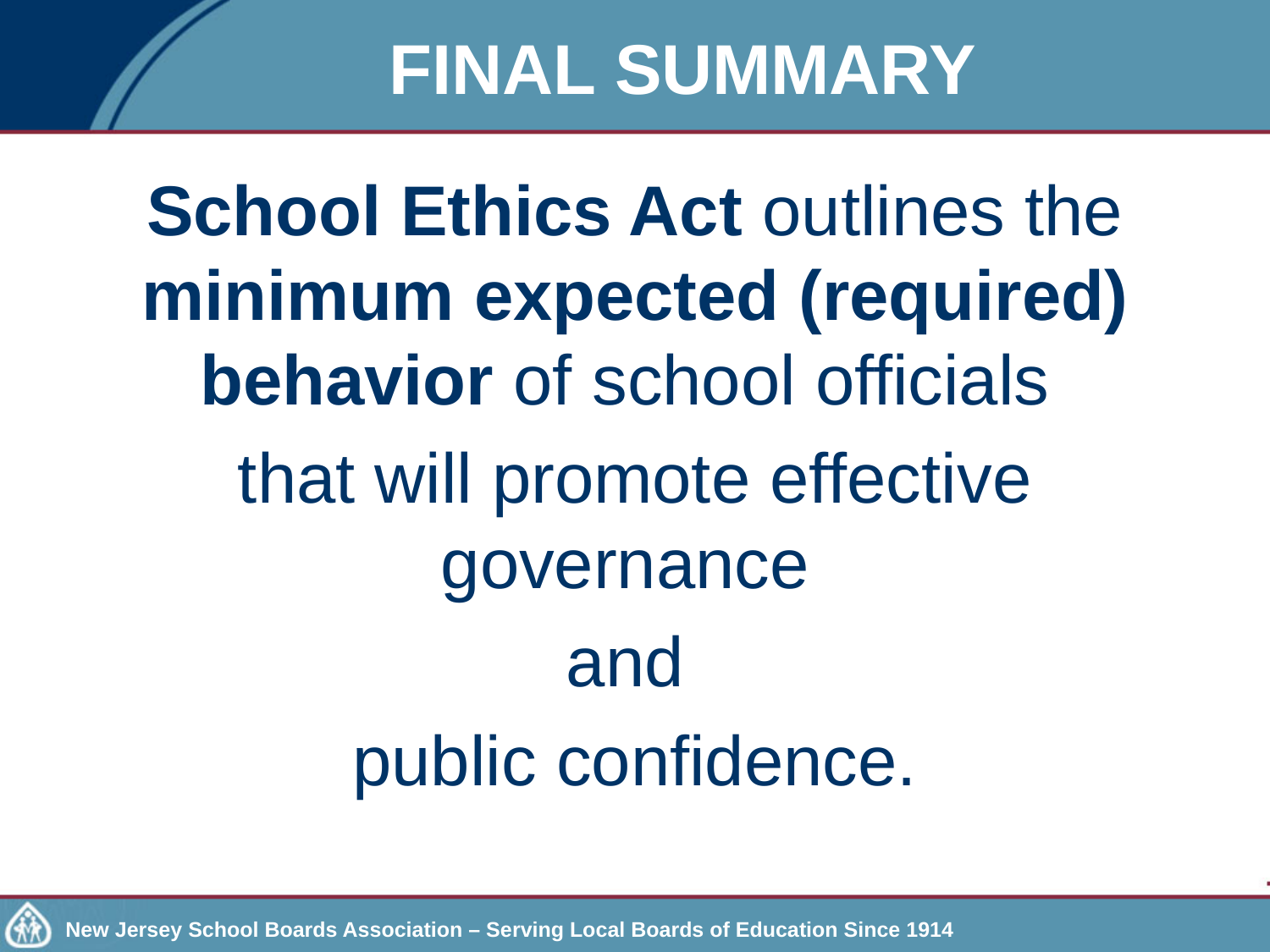

# FINAL SUMMARY
School Ethics Act outlines the minimum expected (required) behavior of school officials
that will promote effective governance
and
public confidence.

New Jersey School Boards Association – Serving Local Boards of Education Since 1914